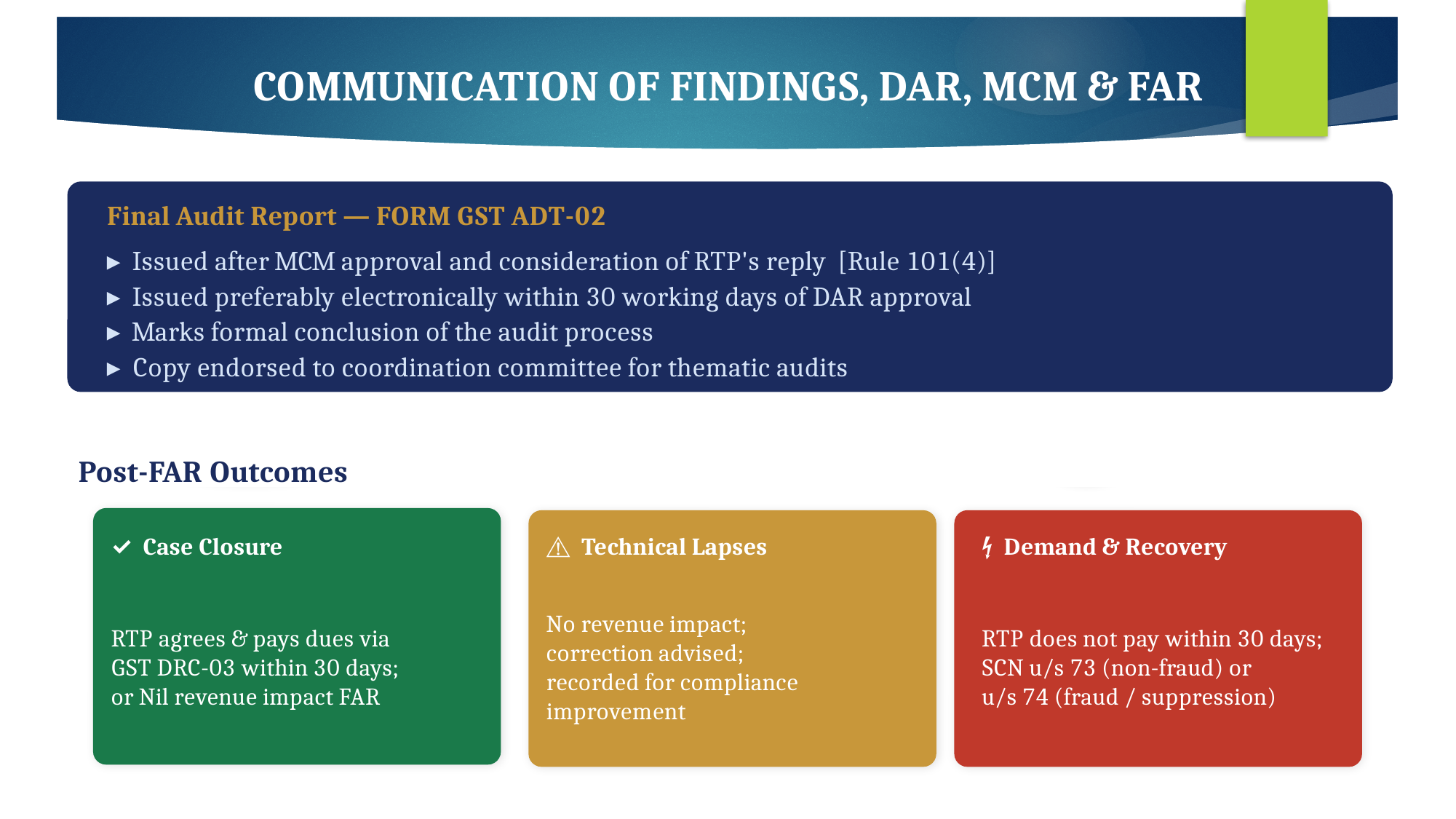

COMMUNICATION OF FINDINGS, DAR, MCM & FAR

Final Audit Report — FORM GST ADT-02
▸  Issued after MCM approval and consideration of RTP's reply  [Rule 101(4)]
▸  Issued preferably electronically within 30 working days of DAR approval
▸  Marks formal conclusion of the audit process
▸  Copy endorsed to coordination committee for thematic audits
Post-FAR Outcomes

✓  Case Closure
⚠  Technical Lapses
⚡  Demand & Recovery
RTP agrees & pays dues via
GST DRC-03 within 30 days;
or Nil revenue impact FAR
No revenue impact;
correction advised;
recorded for compliance improvement
RTP does not pay within 30 days;
SCN u/s 73 (non-fraud) or
u/s 74 (fraud / suppression)